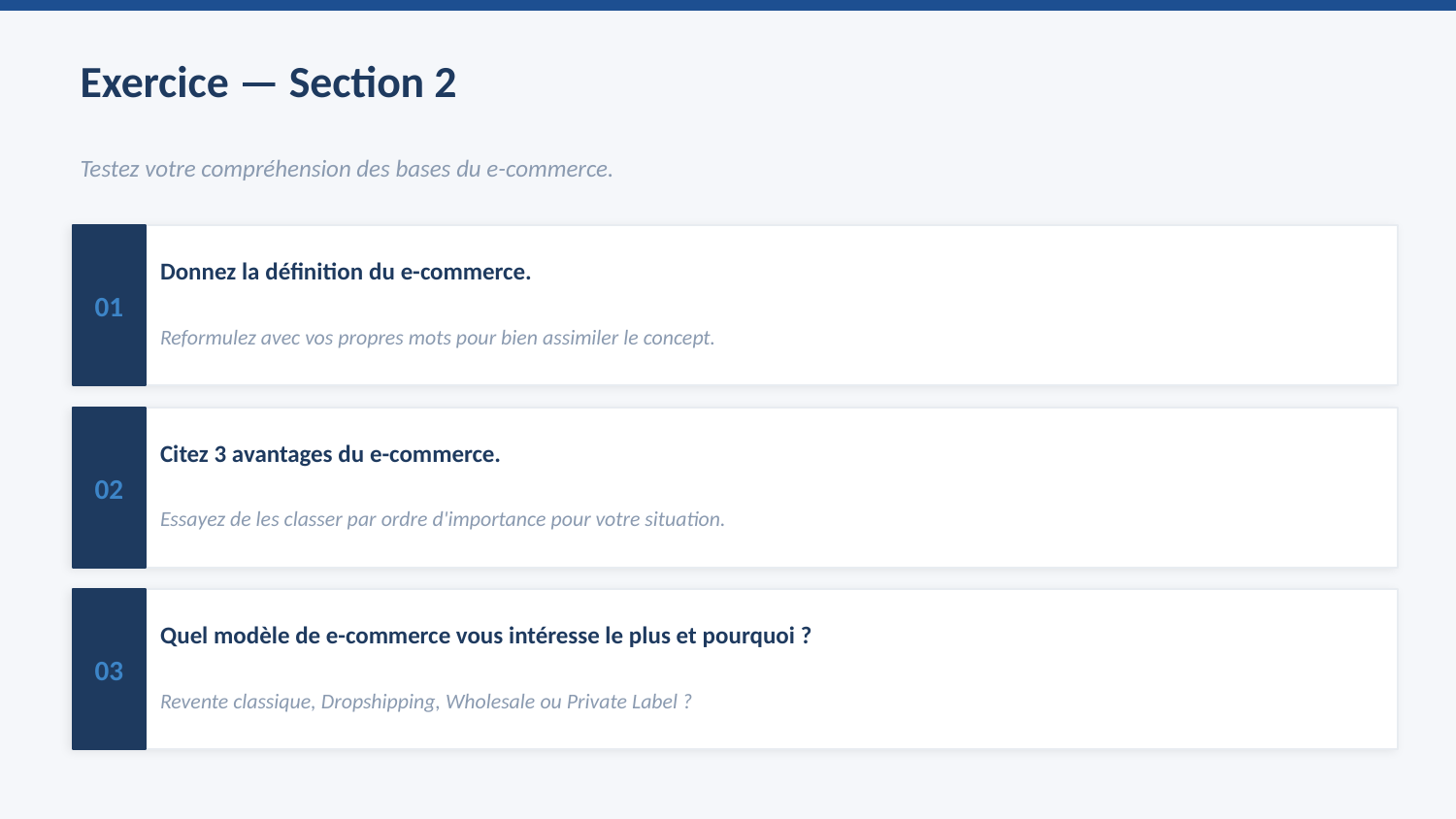

Exercice — Section 2
Testez votre compréhension des bases du e-commerce.

01
Donnez la définition du e-commerce.
Reformulez avec vos propres mots pour bien assimiler le concept.

02
Citez 3 avantages du e-commerce.
Essayez de les classer par ordre d'importance pour votre situation.

03
Quel modèle de e-commerce vous intéresse le plus et pourquoi ?
Revente classique, Dropshipping, Wholesale ou Private Label ?